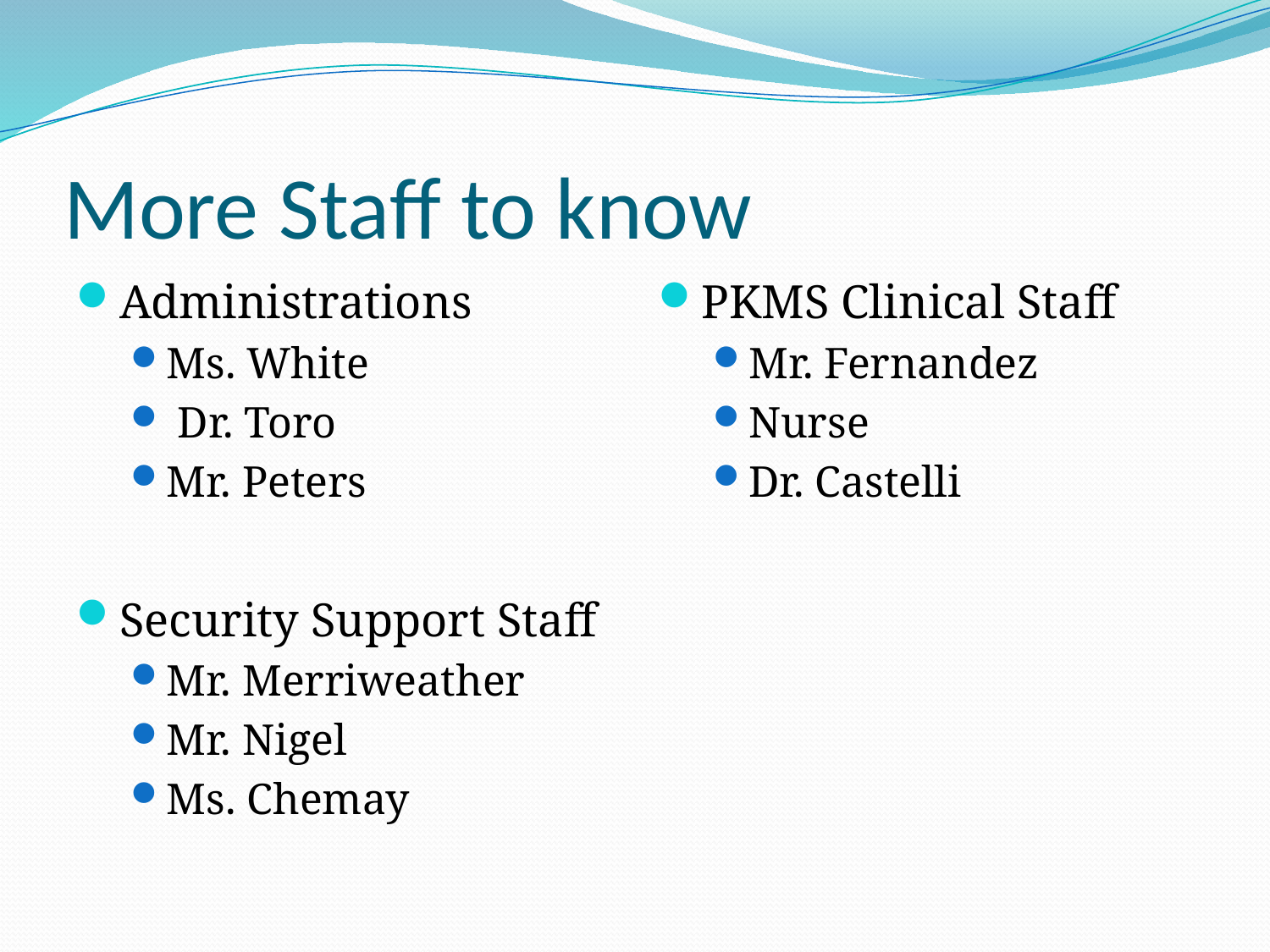

# More Staff to know
Administrations
Ms. White
 Dr. Toro
Mr. Peters

Security Support Staff
Mr. Merriweather
Mr. Nigel
Ms. Chemay

PKMS Clinical Staff
Mr. Fernandez
Nurse
Dr. Castelli